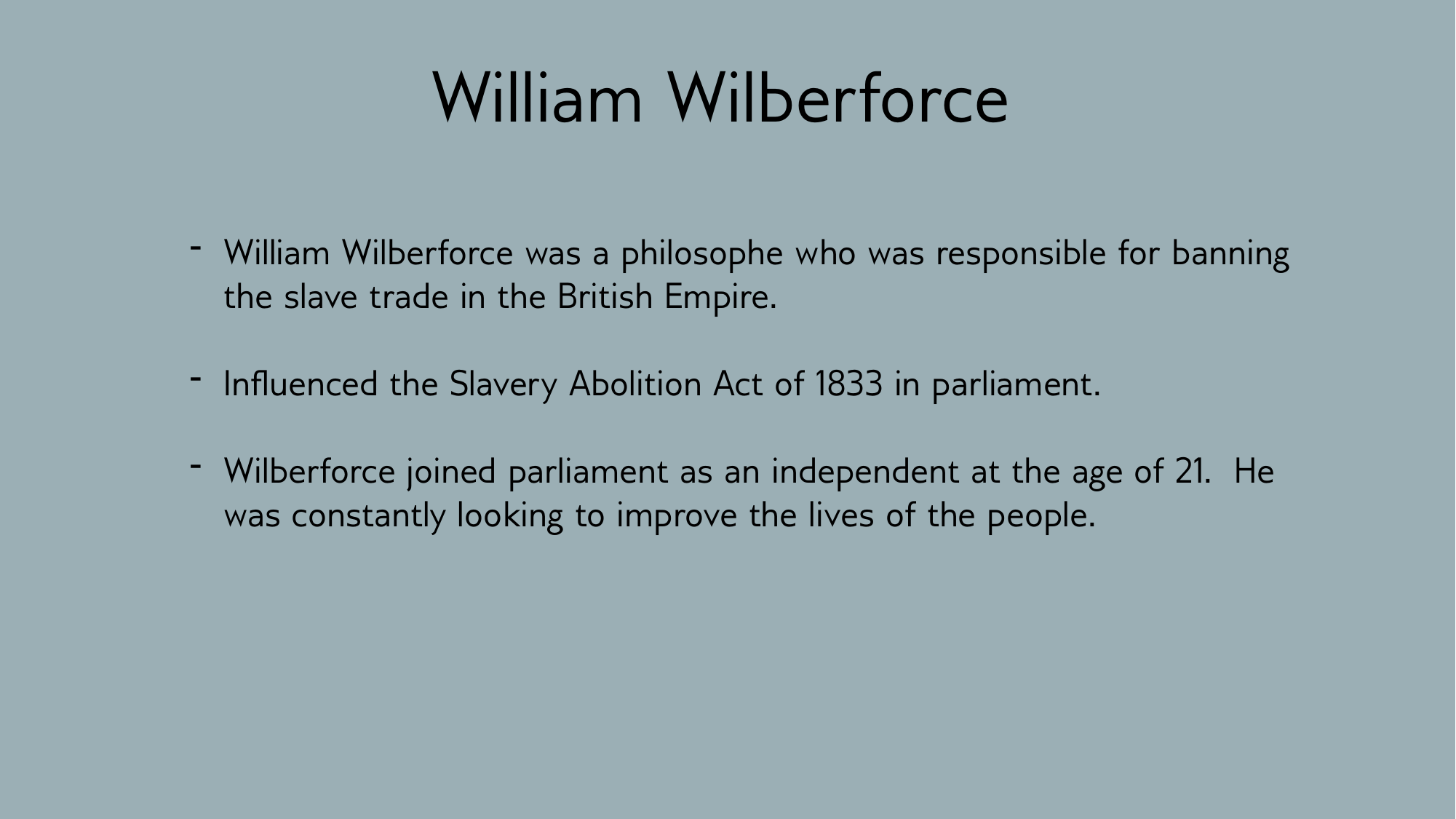

William Wilberforce
William Wilberforce was a philosophe who was responsible for banning the slave trade in the British Empire.

Influenced the Slavery Abolition Act of 1833 in parliament.

Wilberforce joined parliament as an independent at the age of 21.  He was constantly looking to improve the lives of the people.